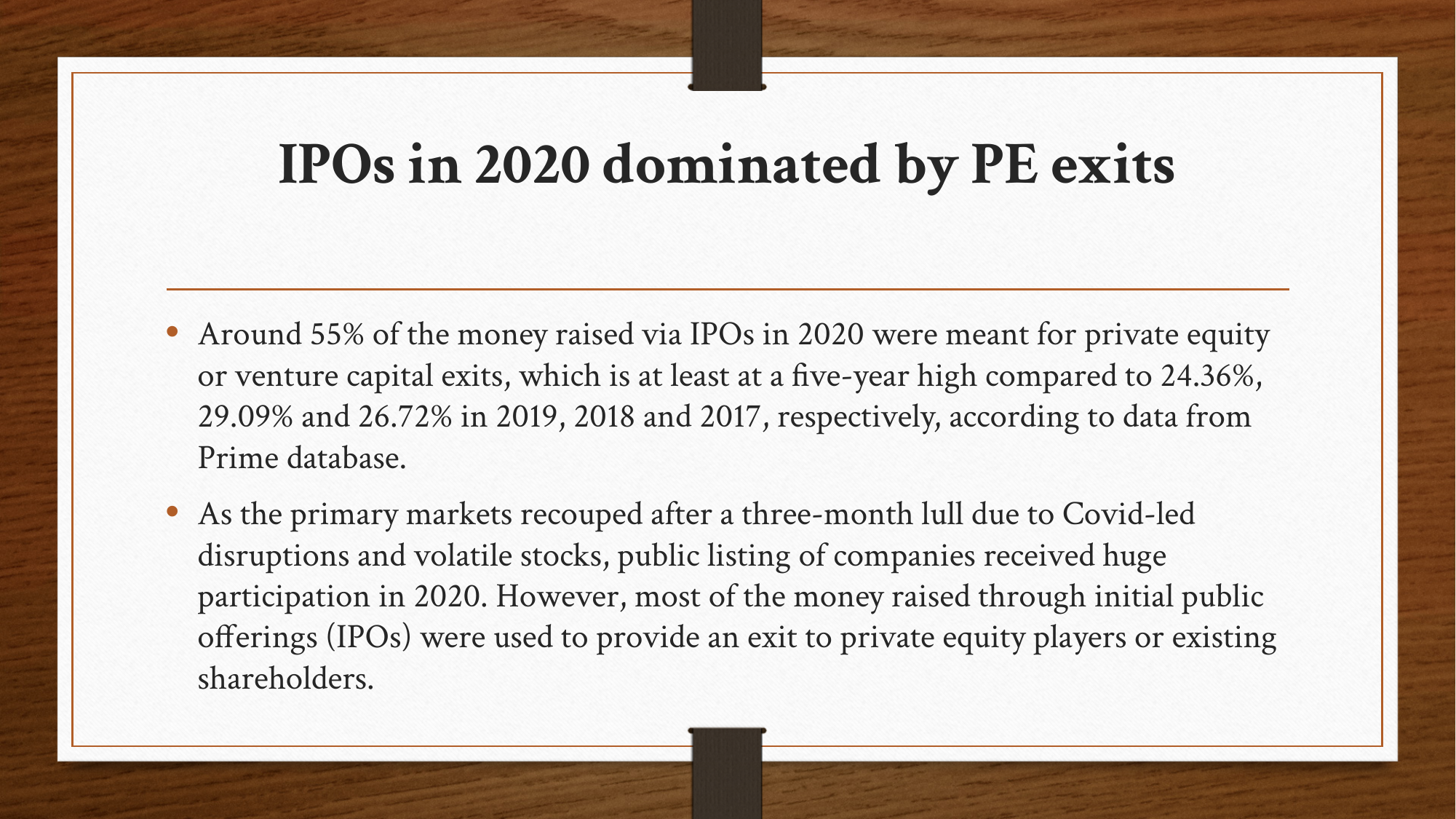

# IPOs in 2020 dominated by PE exits
Around 55% of the money raised via IPOs in 2020 were meant for private equity or venture capital exits, which is at least at a five-year high compared to 24.36%, 29.09% and 26.72% in 2019, 2018 and 2017, respectively, according to data from Prime database.
As the primary markets recouped after a three-month lull due to Covid-led disruptions and volatile stocks, public listing of companies received huge participation in 2020. However, most of the money raised through initial public offerings (IPOs) were used to provide an exit to private equity players or existing shareholders.